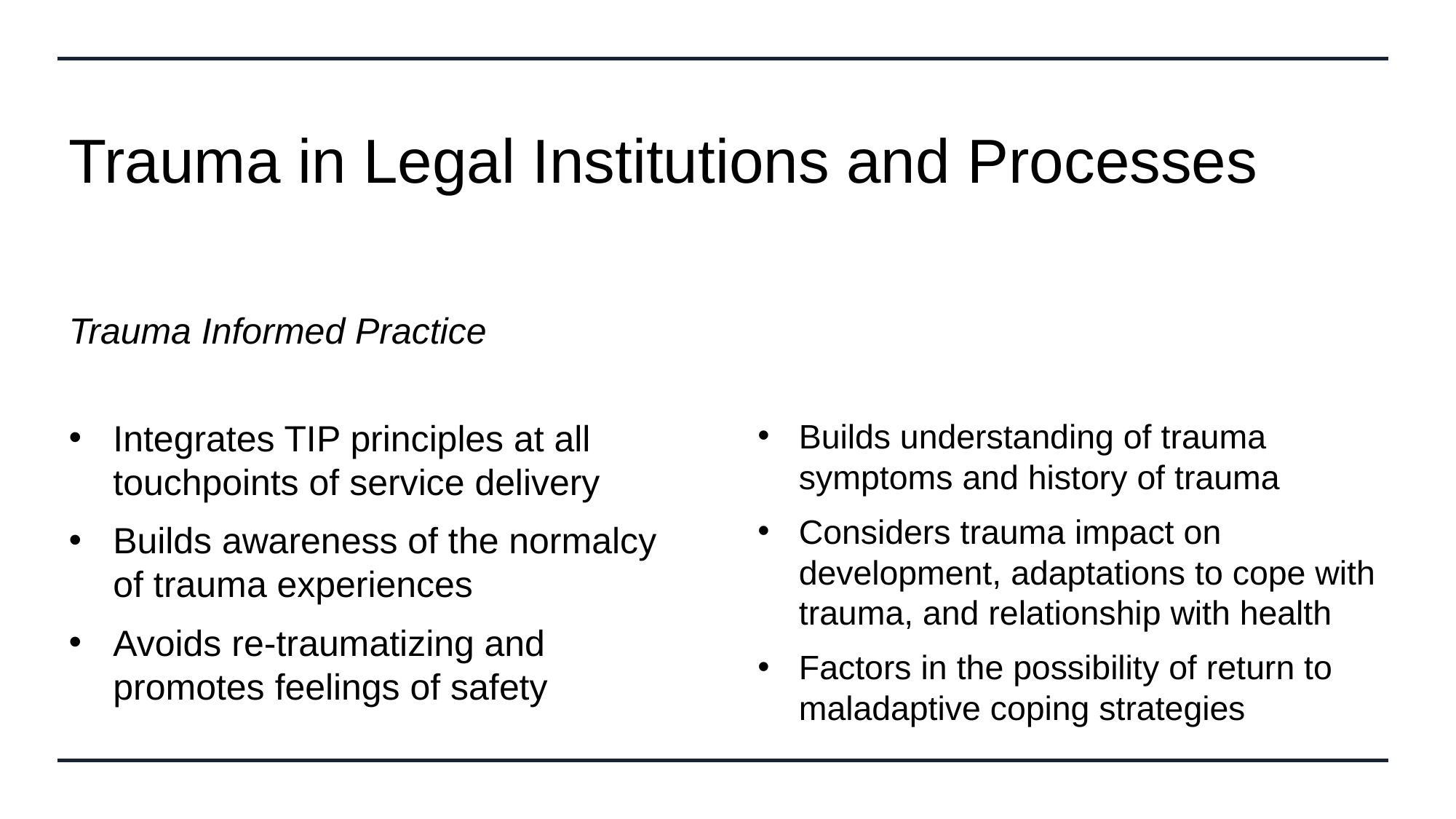

# Trauma in Legal Institutions and Processes
Trauma Informed Practice
Integrates TIP principles at all touchpoints of service delivery
Builds awareness of the normalcy of trauma experiences
Avoids re-traumatizing and promotes feelings of safety
Builds understanding of trauma symptoms and history of trauma
Considers trauma impact on development, adaptations to cope with trauma, and relationship with health
Factors in the possibility of return to maladaptive coping strategies